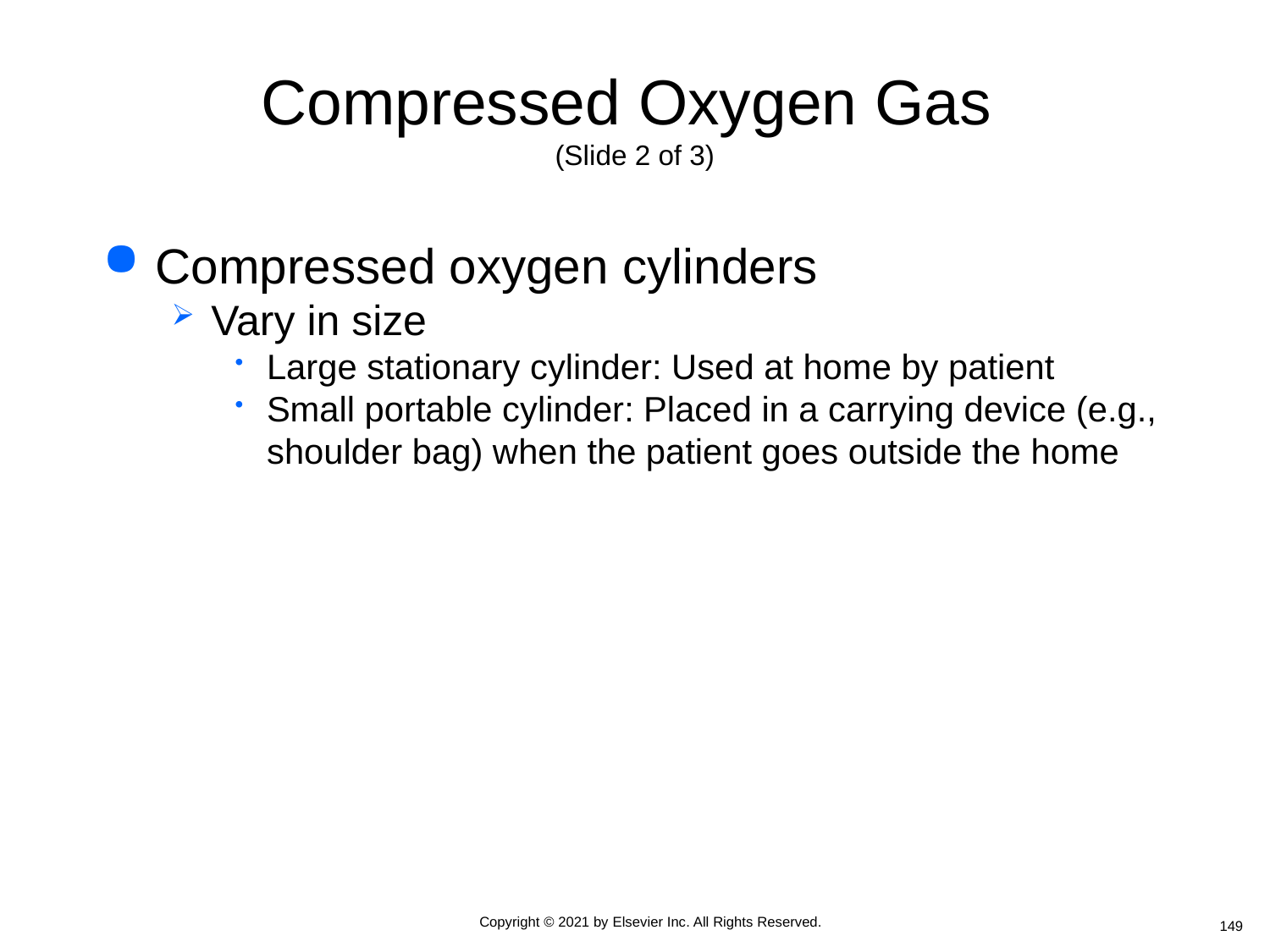

# Compressed Oxygen Gas (Slide 2 of 3)
Compressed oxygen cylinders
Vary in size
Large stationary cylinder: Used at home by patient
Small portable cylinder: Placed in a carrying device (e.g., shoulder bag) when the patient goes outside the home
149